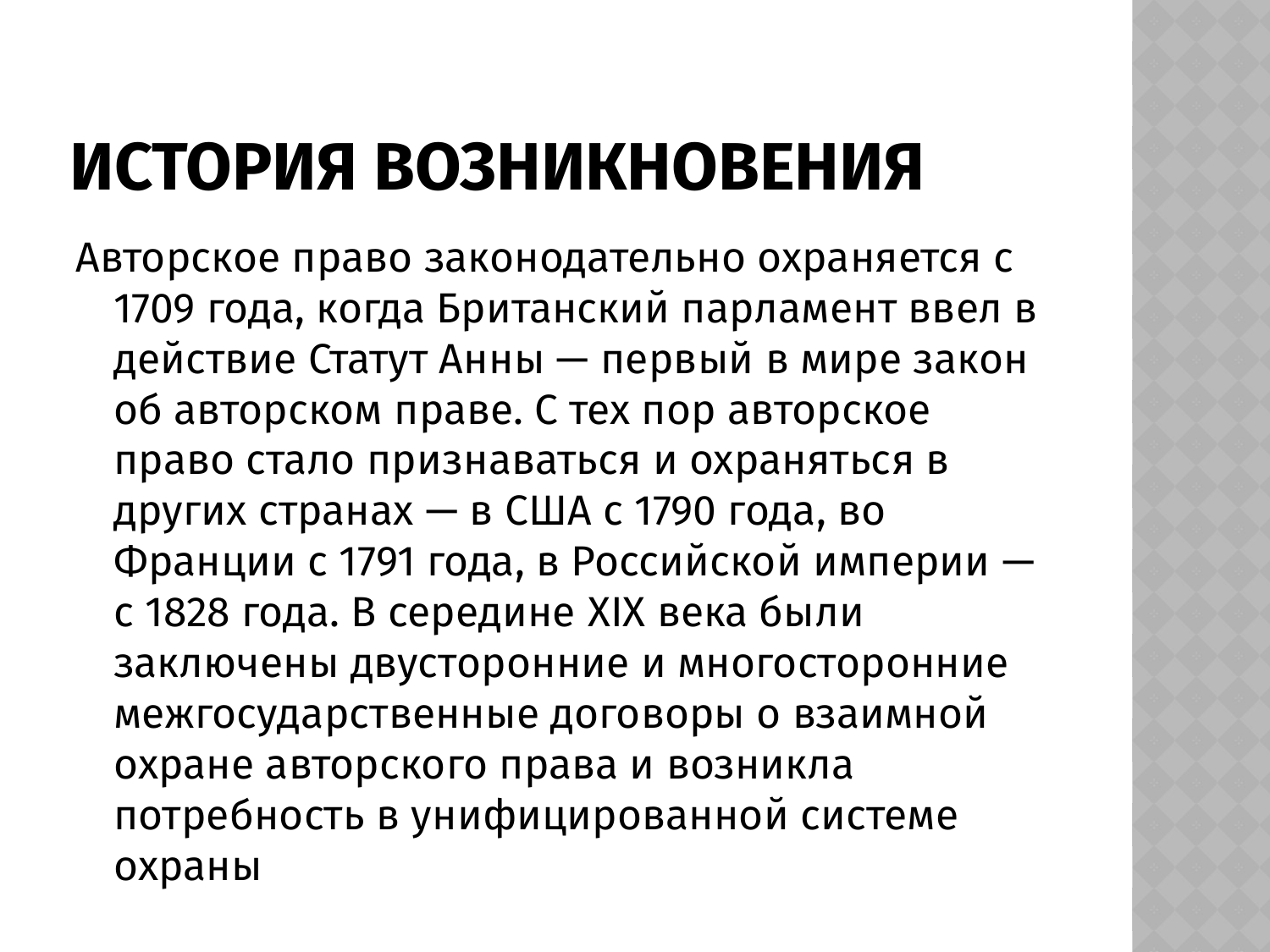

# История возникновения
Авторское право законодательно охраняется с 1709 года, когда Британский парламент ввел в действие Статут Анны — первый в мире закон об авторском праве. С тех пор авторское право стало признаваться и охраняться в других странах — в США с 1790 года, во Франции с 1791 года, в Российской империи — с 1828 года. В середине XIX века были заключены двусторонние и многосторонние межгосударственные договоры о взаимной охране авторского права и возникла потребность в унифицированной системе охраны